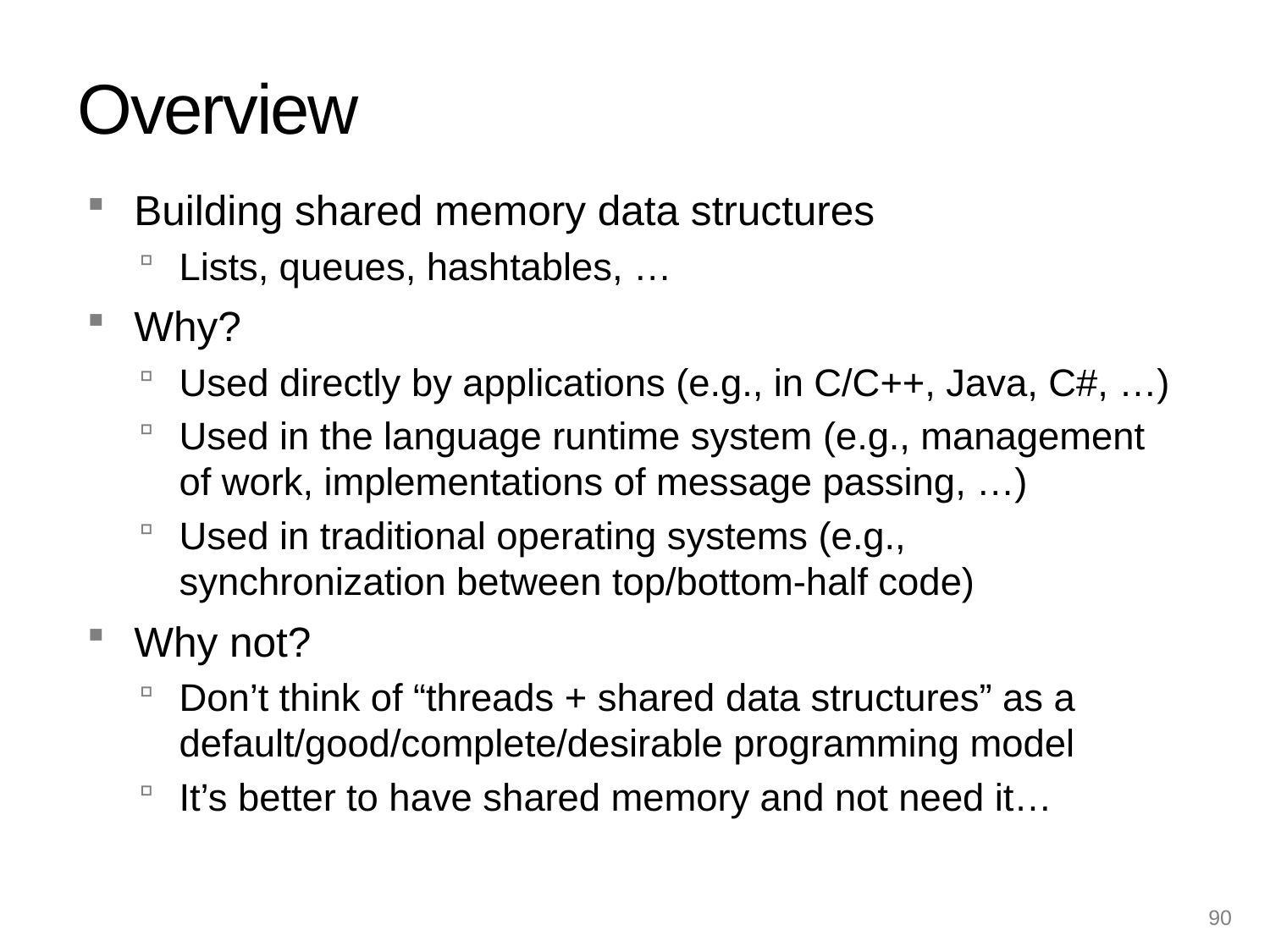

# Overview
Building shared memory data structures
Lists, queues, hashtables, …
Why?
Used directly by applications (e.g., in C/C++, Java, C#, …)
Used in the language runtime system (e.g., management of work, implementations of message passing, …)
Used in traditional operating systems (e.g., synchronization between top/bottom-half code)
Why not?
Don’t think of “threads + shared data structures” as a default/good/complete/desirable programming model
It’s better to have shared memory and not need it…

90